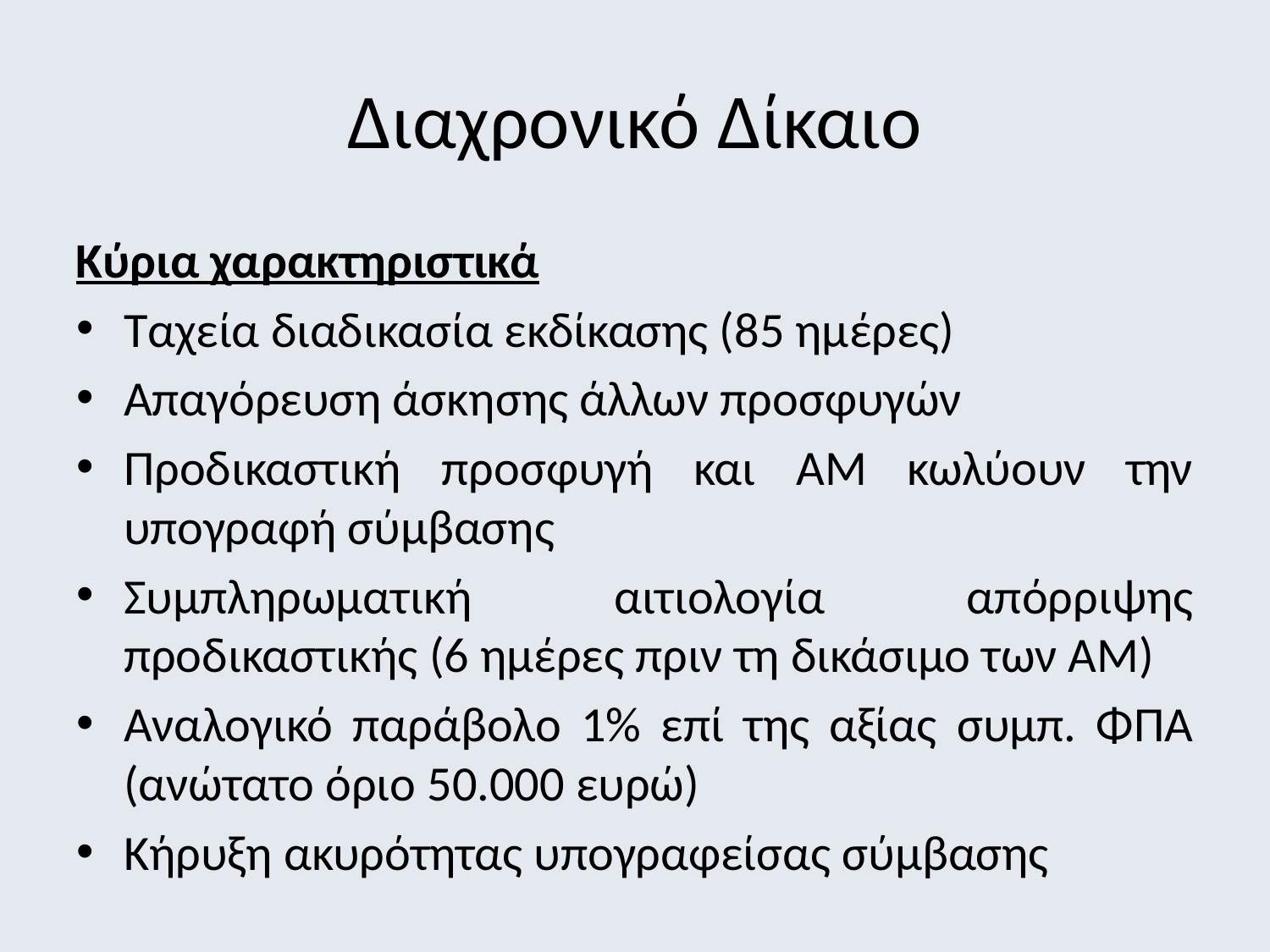

Διαχρονικό Δίκαιο
Κύρια χαρακτηριστικά
Ταχεία διαδικασία εκδίκασης (85 ημέρες)
Απαγόρευση άσκησης άλλων προσφυγών
Προδικαστική προσφυγή και ΑΜ κωλύουν την υπογραφή σύμβασης
Συμπληρωματική αιτιολογία απόρριψης προδικαστικής (6 ημέρες πριν τη δικάσιμο των ΑΜ)
Αναλογικό παράβολο 1% επί της αξίας συμπ. ΦΠΑ (ανώτατο όριο 50.000 ευρώ)
Κήρυξη ακυρότητας υπογραφείσας σύμβασης